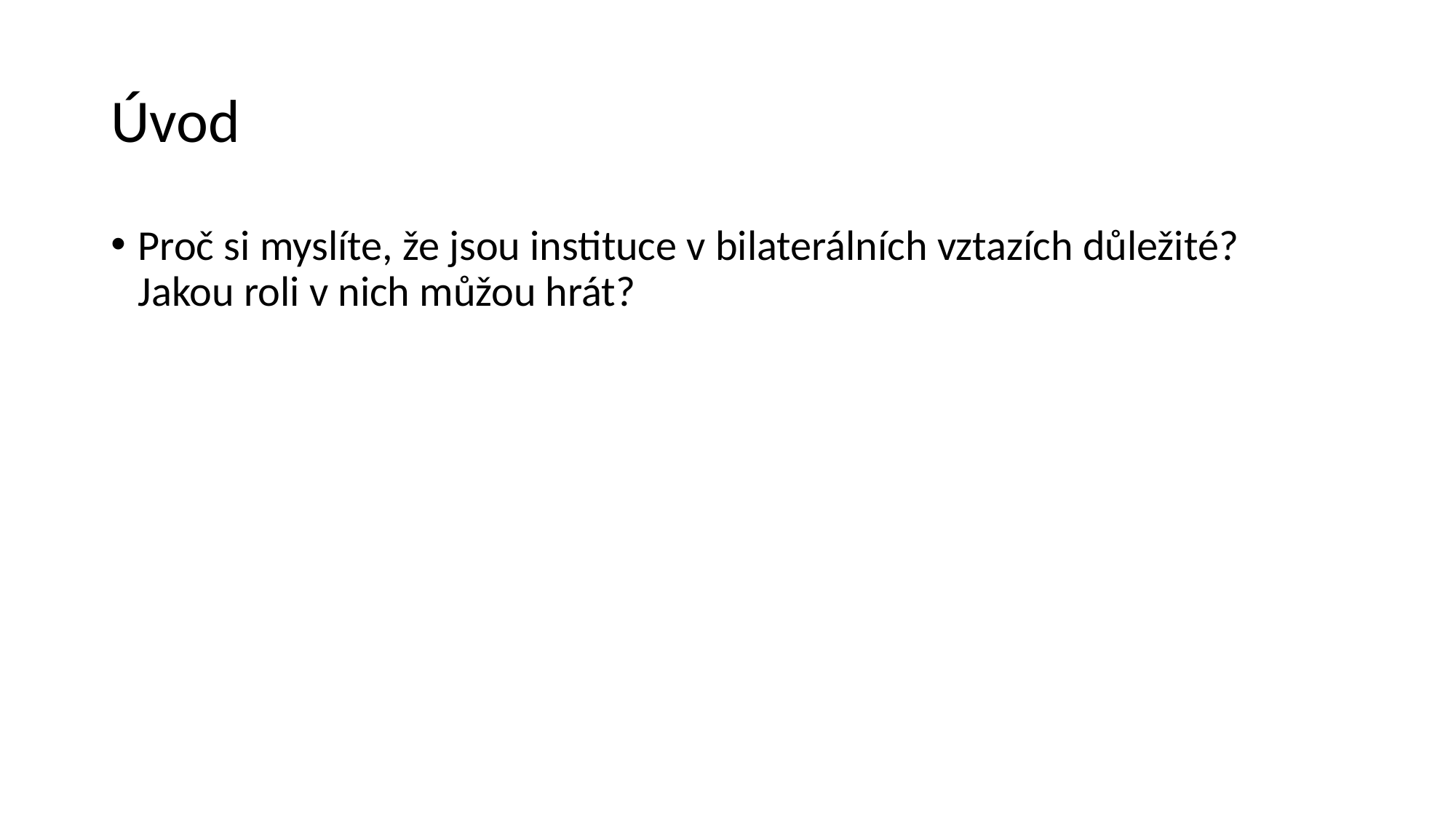

# Úvod
Proč si myslíte, že jsou instituce v bilaterálních vztazích důležité? Jakou roli v nich můžou hrát?